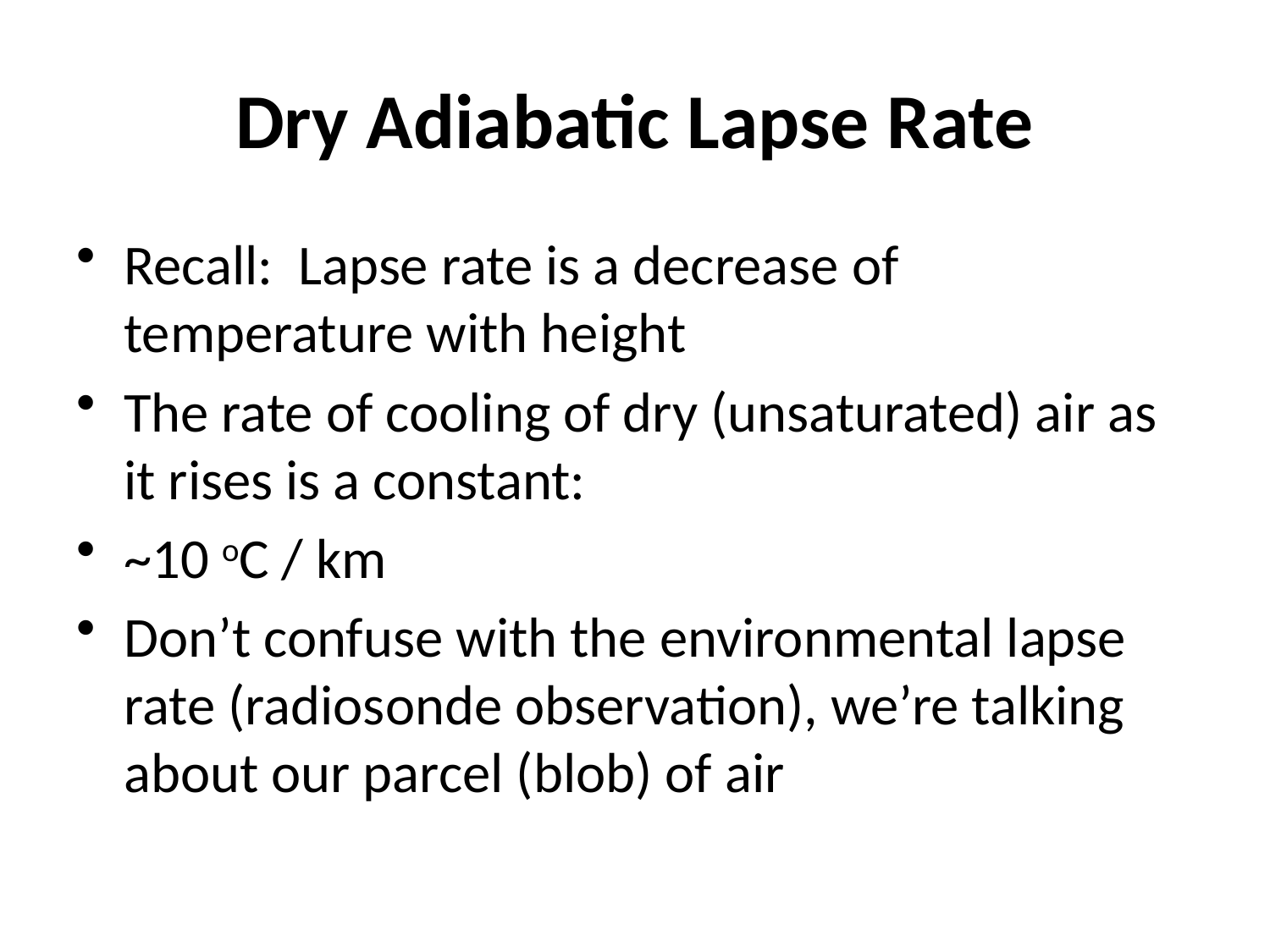

# Dry Adiabatic Lapse Rate
Recall:  Lapse rate is a decrease of temperature with height
The rate of cooling of dry (unsaturated) air as it rises is a constant:
~10 oC / km
Don’t confuse with the environmental lapse rate (radiosonde observation), we’re talking about our parcel (blob) of air